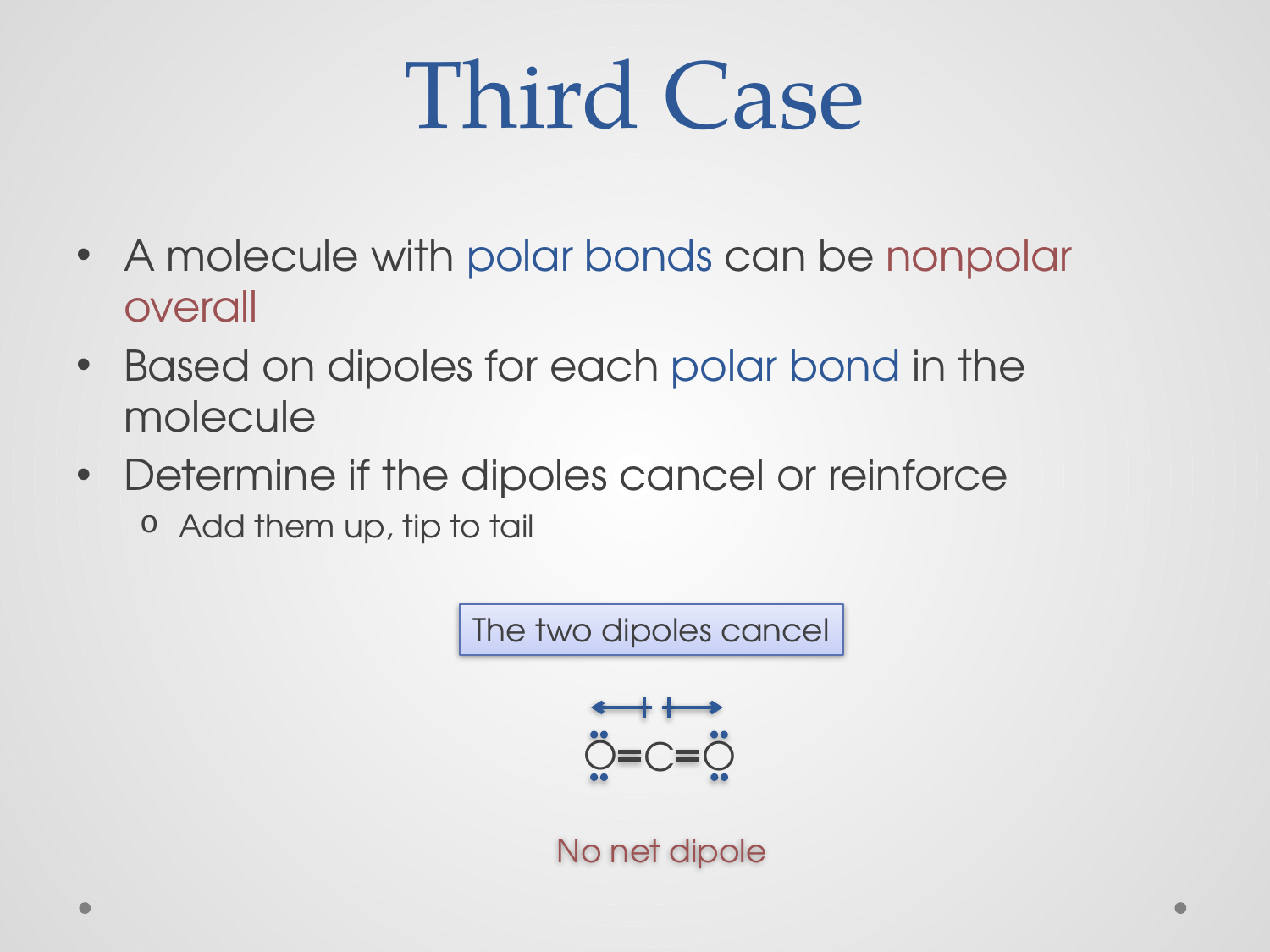

# Third Case
A molecule with polar bonds can be nonpolar overall
Based on dipoles for each polar bond in the molecule
Determine if the dipoles cancel or reinforce
Add them up, tip to tail
The two dipoles cancel
O
O
C

No net dipole